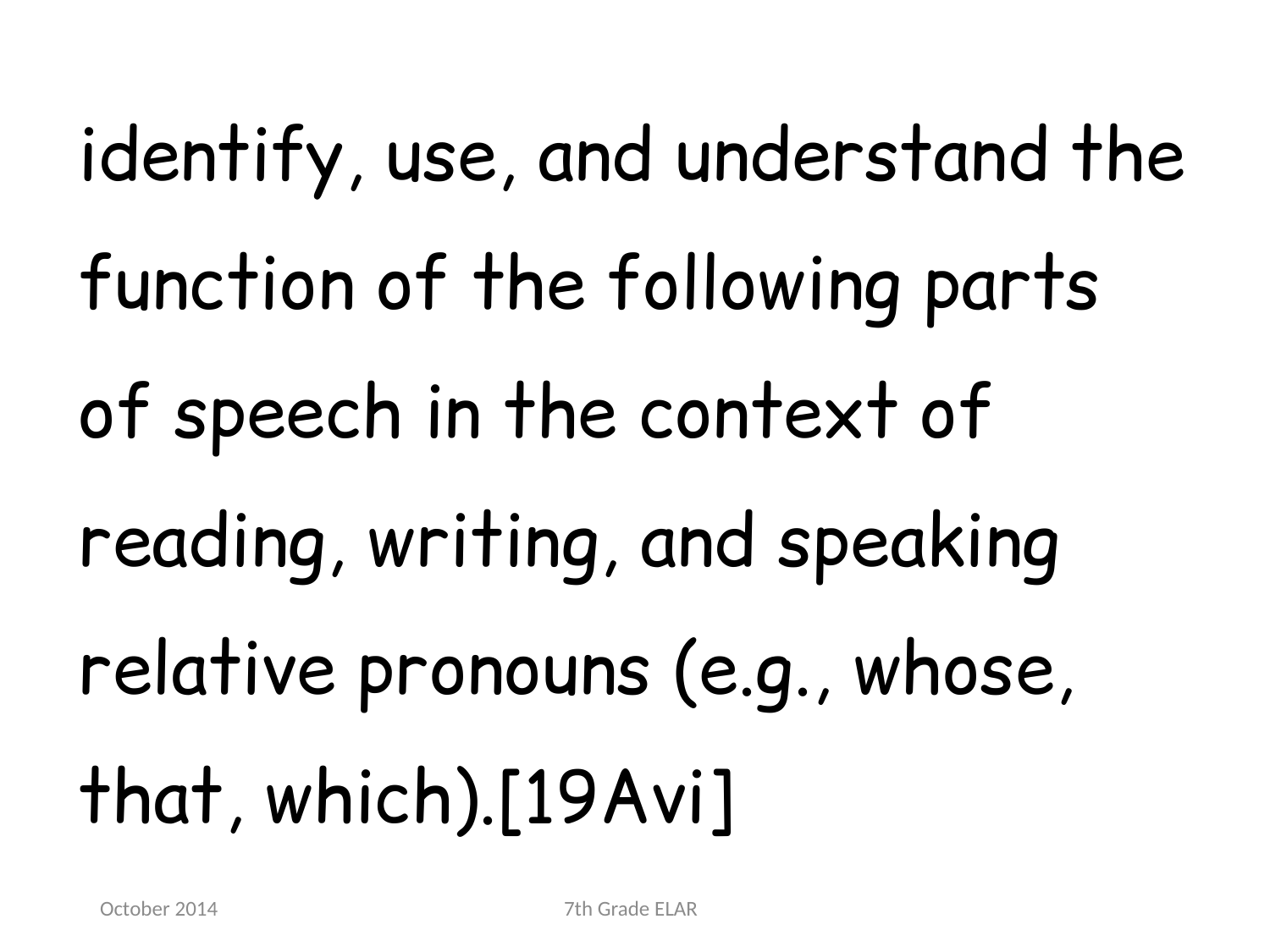

identify, use, and understand the function of the following parts of speech in the context of reading, writing, and speaking relative pronouns (e.g., whose, that, which).[19Avi]
October 2014
7th Grade ELAR